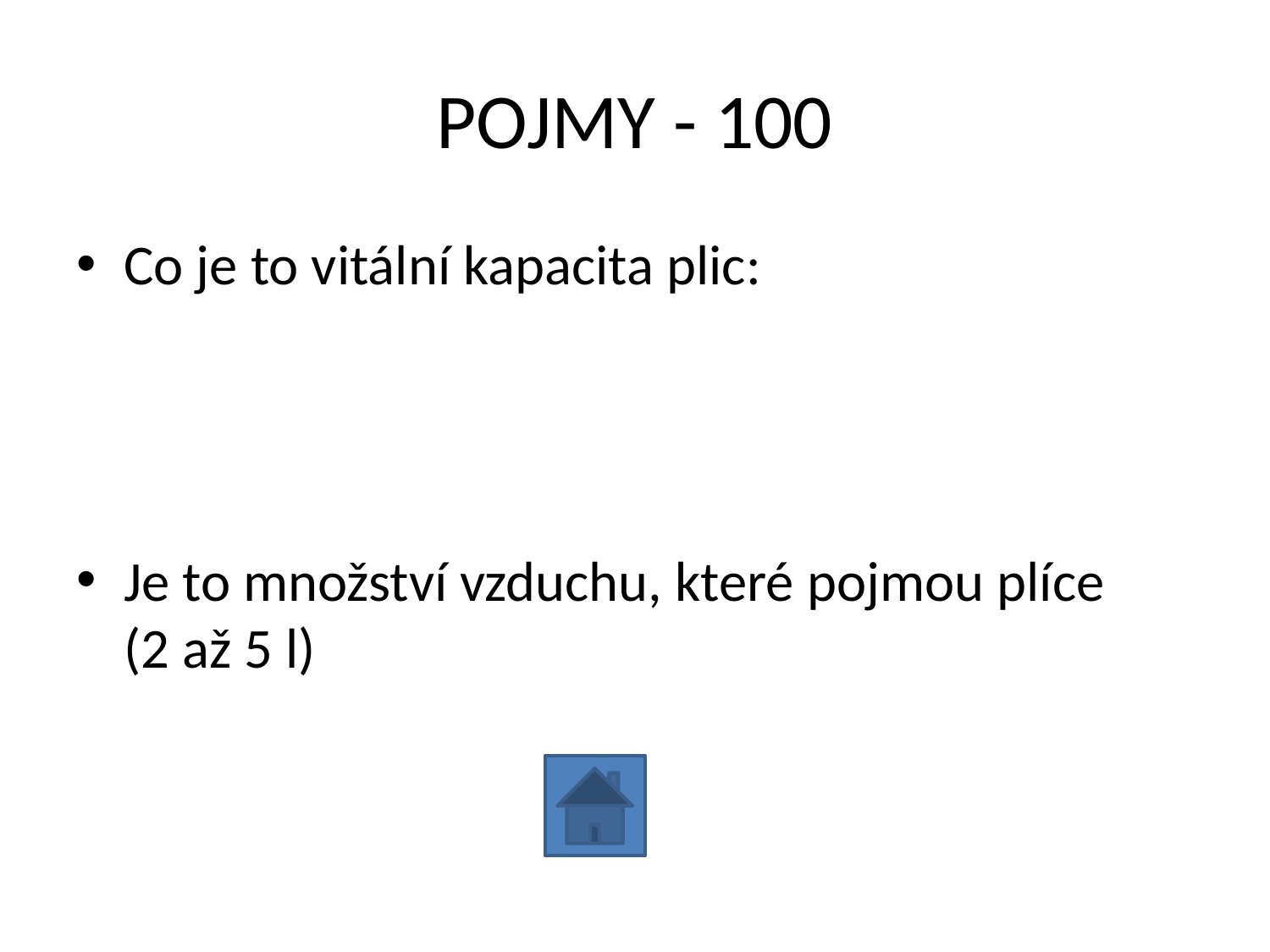

# POJMY - 100
Co je to vitální kapacita plic:

Je to množství vzduchu, které pojmou plíce    (2 až 5 l)